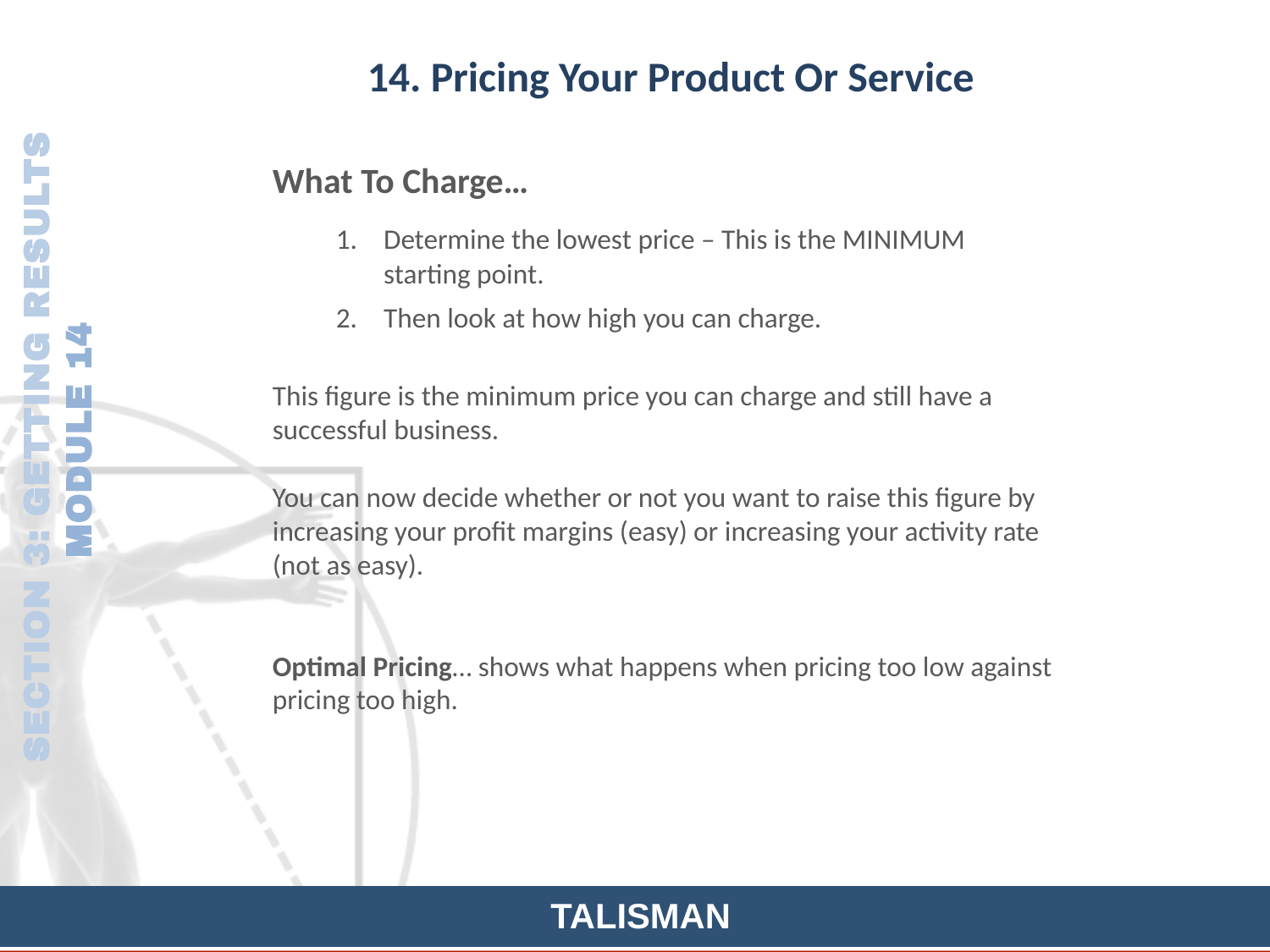

14. Pricing Your Product Or Service
What To Charge…
Determine the lowest price – This is the MINIMUM starting point.
Then look at how high you can charge.

This figure is the minimum price you can charge and still have a successful business.

You can now decide whether or not you want to raise this figure by increasing your profit margins (easy) or increasing your activity rate (not as easy).

Optimal Pricing… shows what happens when pricing too low against pricing too high.

SECTION 3: GETTING RESULTS
MODULE 14